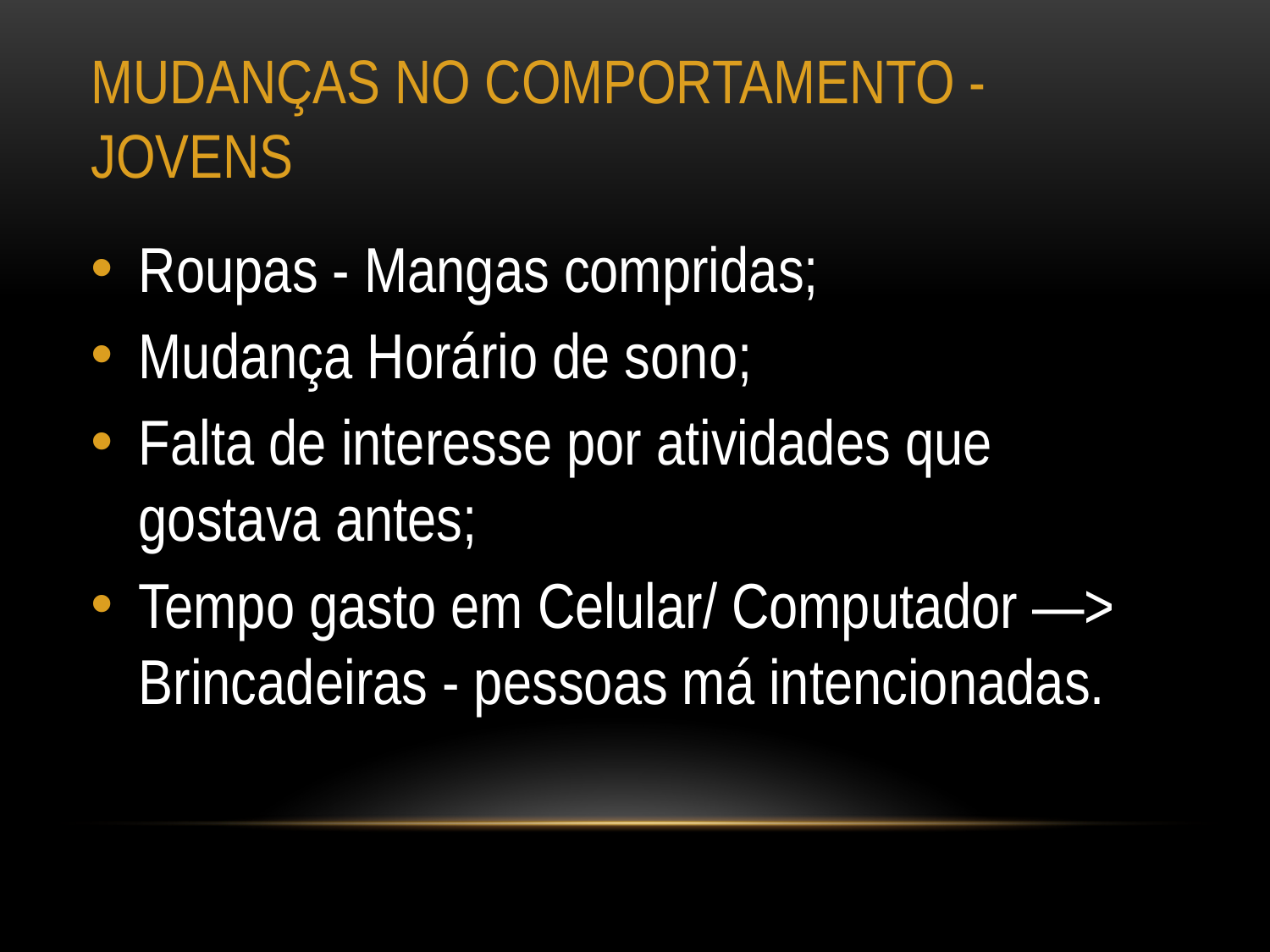

# MUDANÇAS NO COMPORTAMENTO - Jovens
Roupas - Mangas compridas;
Mudança Horário de sono;
Falta de interesse por atividades que gostava antes;
Tempo gasto em Celular/ Computador —> Brincadeiras - pessoas má intencionadas.